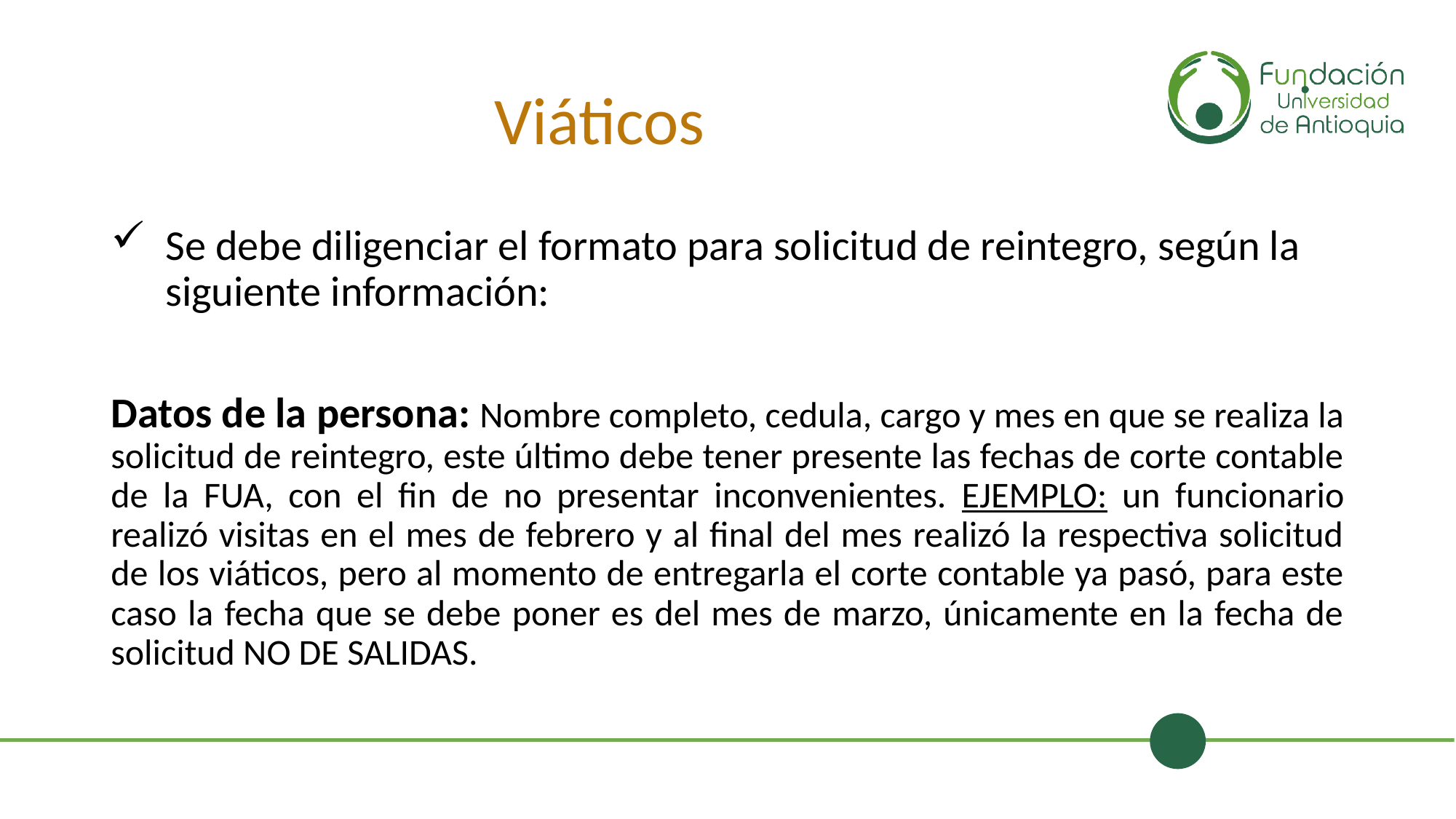

# Viáticos
Se debe diligenciar el formato para solicitud de reintegro, según la siguiente información:

Datos de la persona: Nombre completo, cedula, cargo y mes en que se realiza la solicitud de reintegro, este último debe tener presente las fechas de corte contable de la FUA, con el fin de no presentar inconvenientes. EJEMPLO: un funcionario realizó visitas en el mes de febrero y al final del mes realizó la respectiva solicitud de los viáticos, pero al momento de entregarla el corte contable ya pasó, para este caso la fecha que se debe poner es del mes de marzo, únicamente en la fecha de solicitud NO DE SALIDAS.